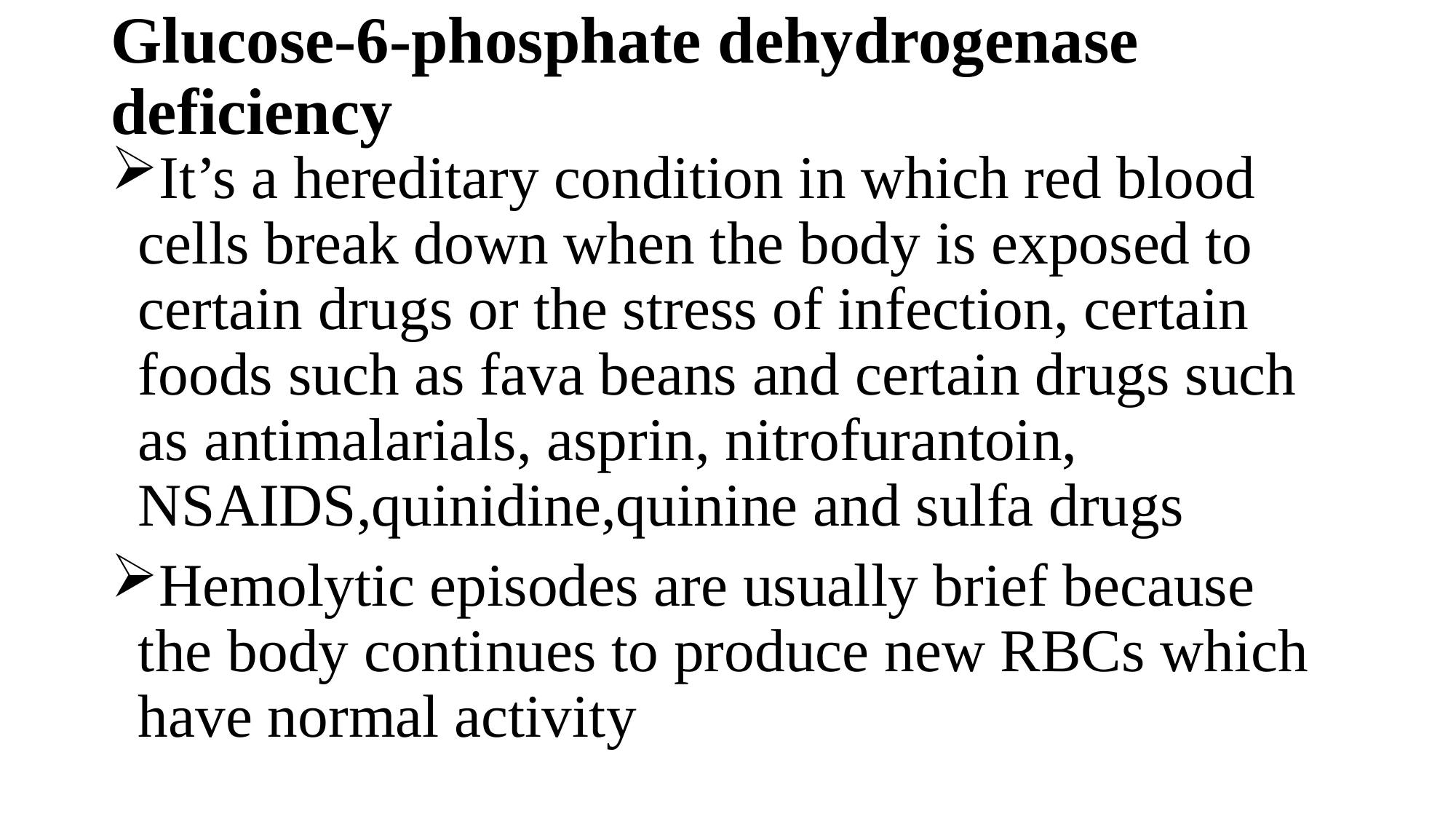

# Glucose-6-phosphate dehydrogenase deficiency
It’s a hereditary condition in which red blood cells break down when the body is exposed to certain drugs or the stress of infection, certain foods such as fava beans and certain drugs such as antimalarials, asprin, nitrofurantoin, NSAIDS,quinidine,quinine and sulfa drugs
Hemolytic episodes are usually brief because the body continues to produce new RBCs which have normal activity